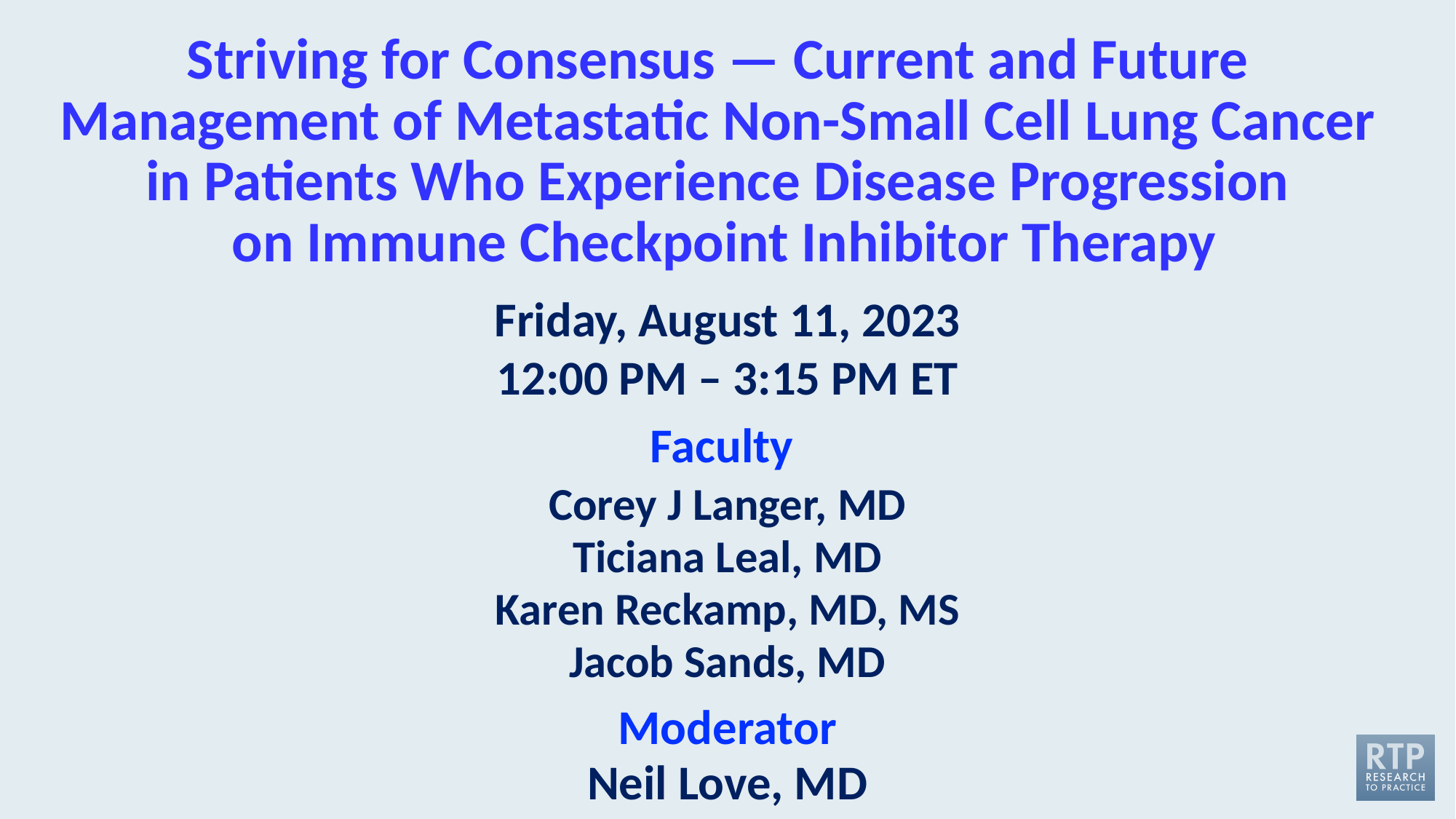

# Striving for Consensus — Current and Future Management of Metastatic Non-Small Cell Lung Cancer in Patients Who Experience Disease Progression on Immune Checkpoint Inhibitor Therapy
Friday, August 11, 2023
12:00 PM – 3:15 PM ET
Faculty
Corey J Langer, MD
Ticiana Leal, MD
Karen Reckamp, MD, MS
Jacob Sands, MD
Moderator
Neil Love, MD